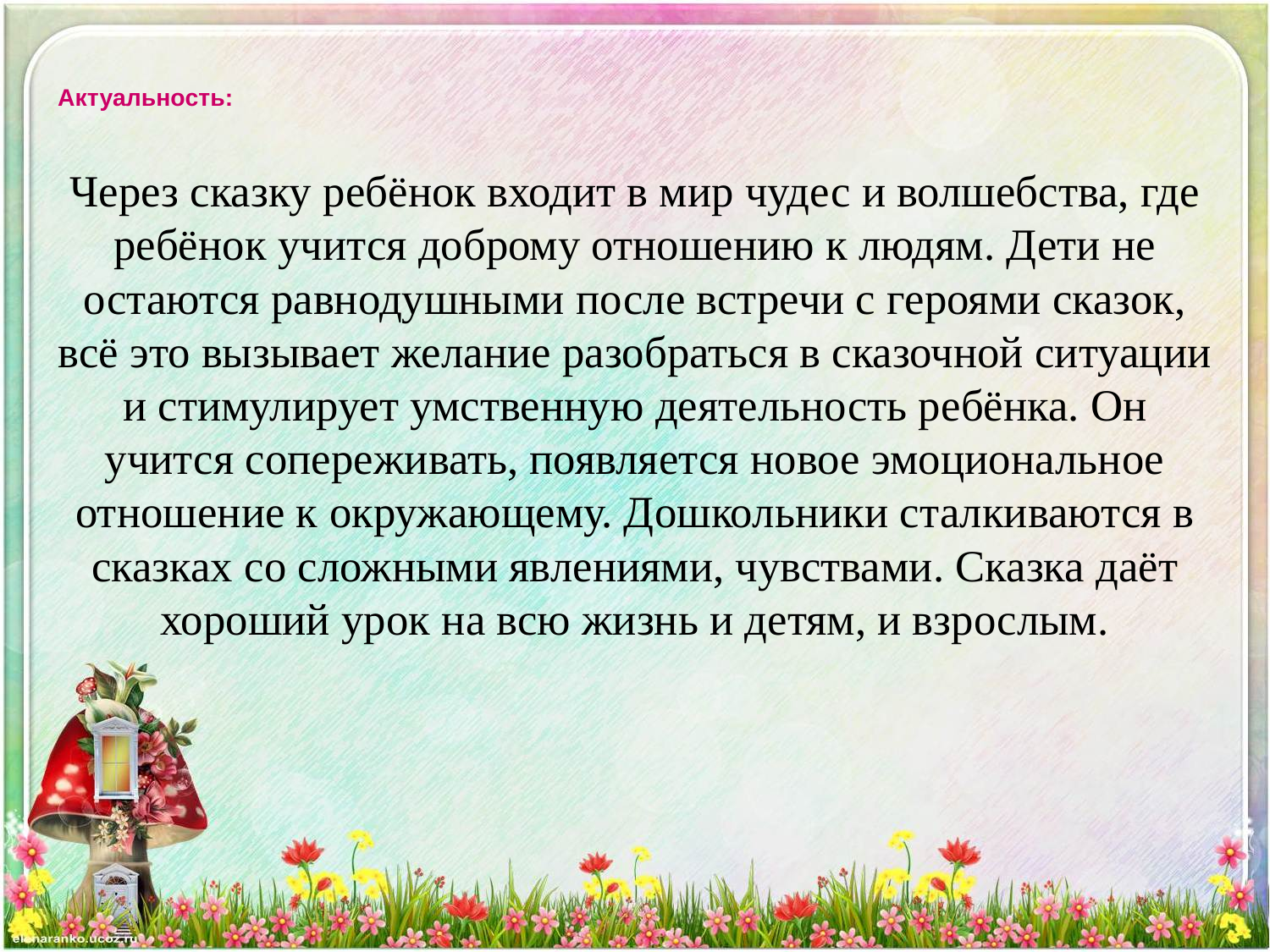

# Актуальность:
Через сказку ребёнок входит в мир чудес и волшебства, где ребёнок учится доброму отношению к людям. Дети не остаются равнодушными после встречи с героями сказок, всё это вызывает желание разобраться в сказочной ситуации и стимулирует умственную деятельность ребёнка. Он учится сопереживать, появляется новое эмоциональное отношение к окружающему. Дошкольники сталкиваются в сказках со сложными явлениями, чувствами. Сказка даёт хороший урок на всю жизнь и детям, и взрослым.